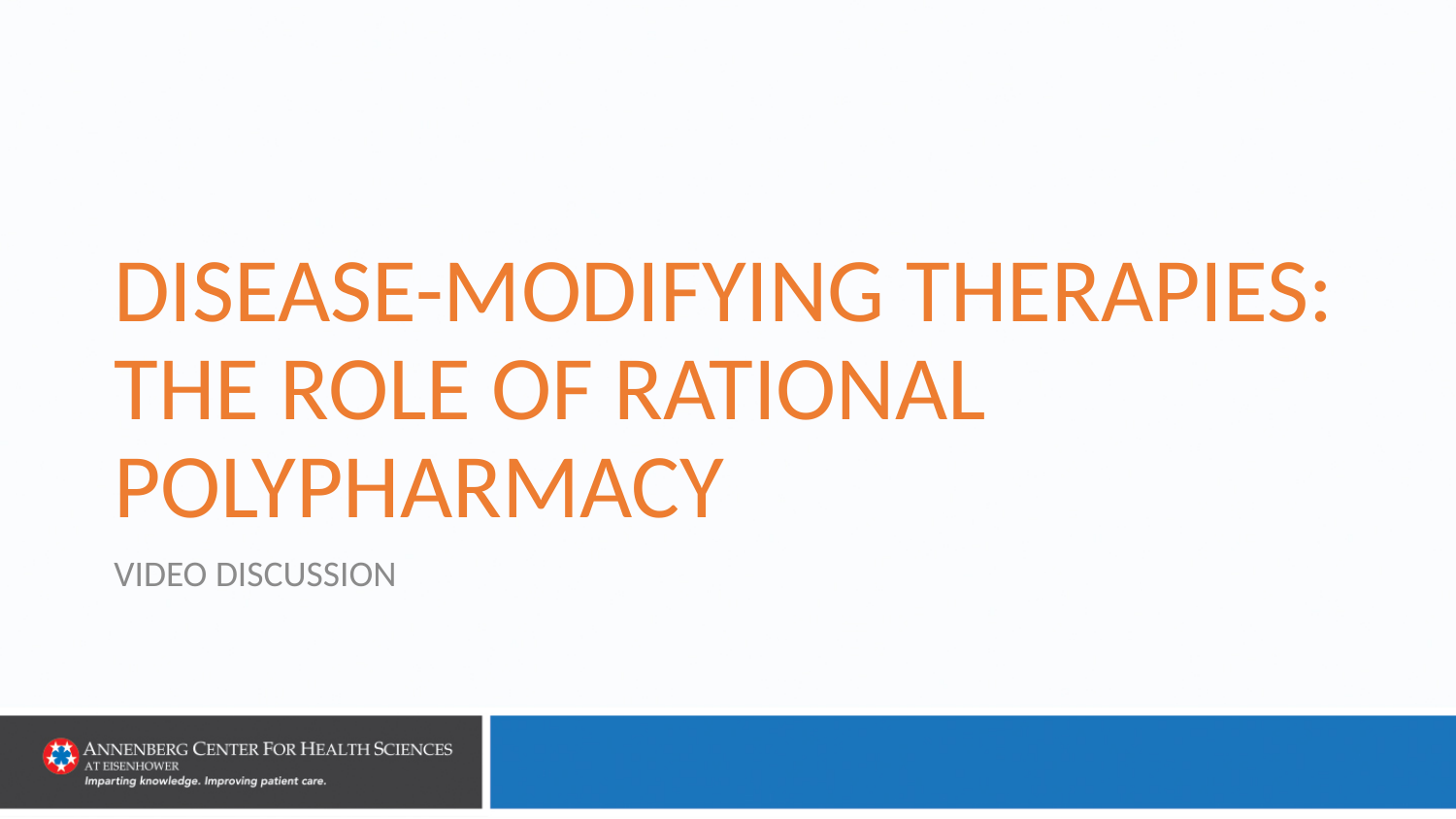

# DISEASE-MODIFYING THERAPIES: THE ROLE OF RATIONAL POLYPHARMACY
VIDEO DISCUSSION